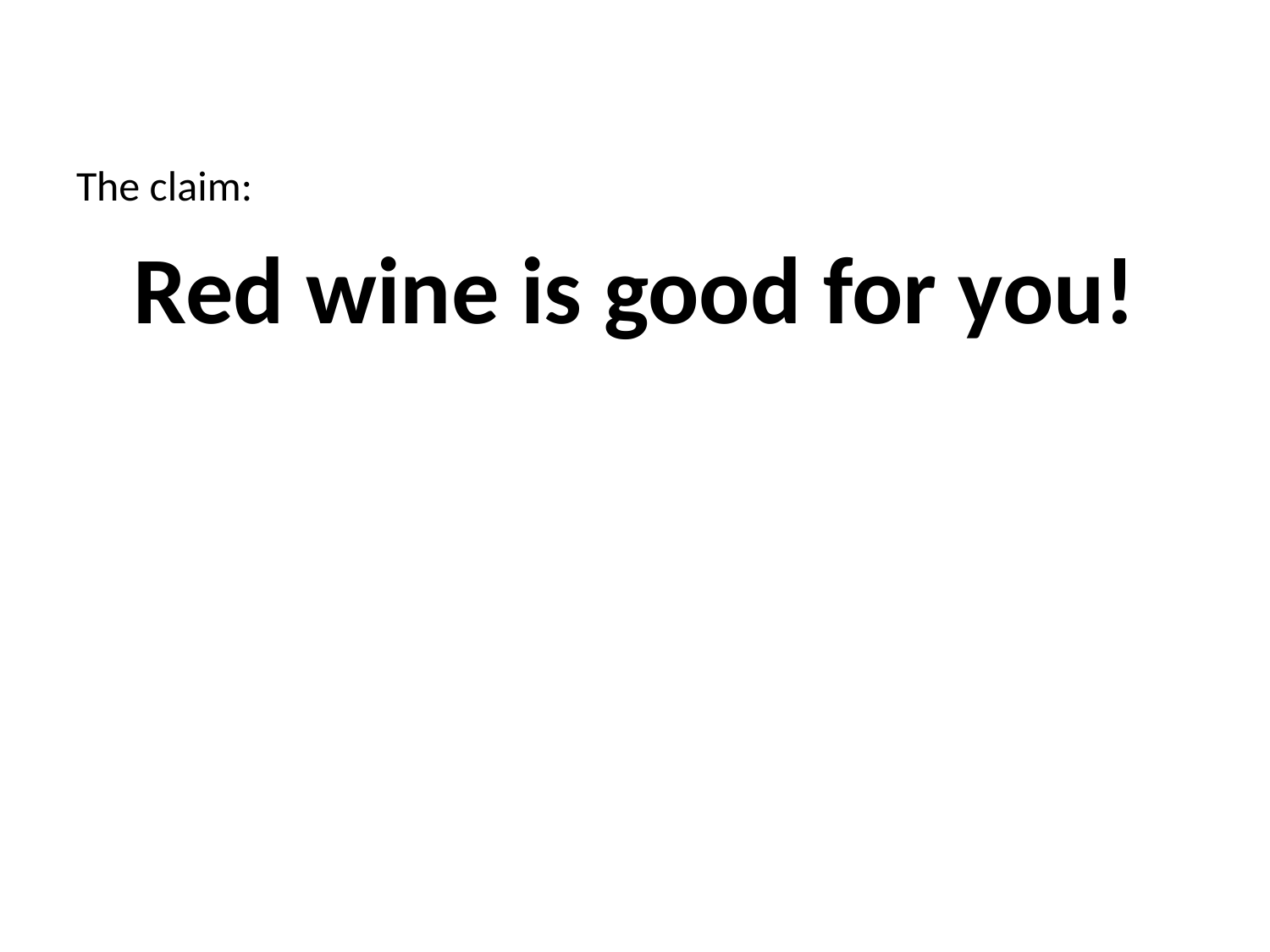

The claim:
Red wine is good for you!